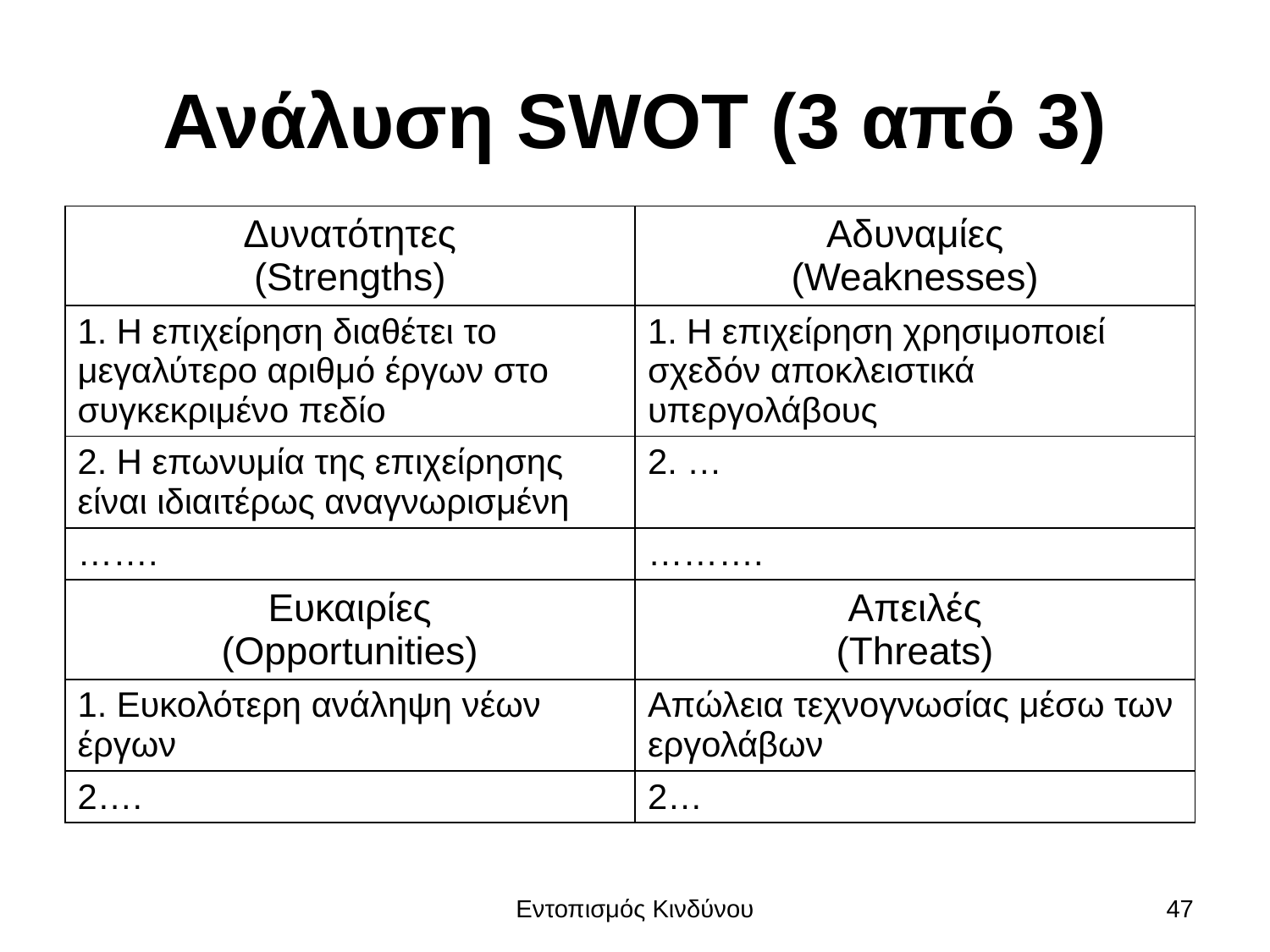

# Ανάλυση SWOT (3 από 3)
| Δυνατότητες (Strengths) | Αδυναμίες (Weaknesses) |
| --- | --- |
| 1. Η επιχείρηση διαθέτει το μεγαλύτερο αριθμό έργων στο συγκεκριμένο πεδίο | 1. Η επιχείρηση χρησιμοποιεί σχεδόν αποκλειστικά υπεργολάβους |
| 2. Η επωνυμία της επιχείρησης είναι ιδιαιτέρως αναγνωρισμένη | 2. … |
| ……. | ………. |
| Ευκαιρίες (Opportunities) | Απειλές (Threats) |
| 1. Ευκολότερη ανάληψη νέων έργων | Απώλεια τεχνογνωσίας μέσω των εργολάβων |
| 2…. | 2… |
Εντοπισμός Κινδύνου
47